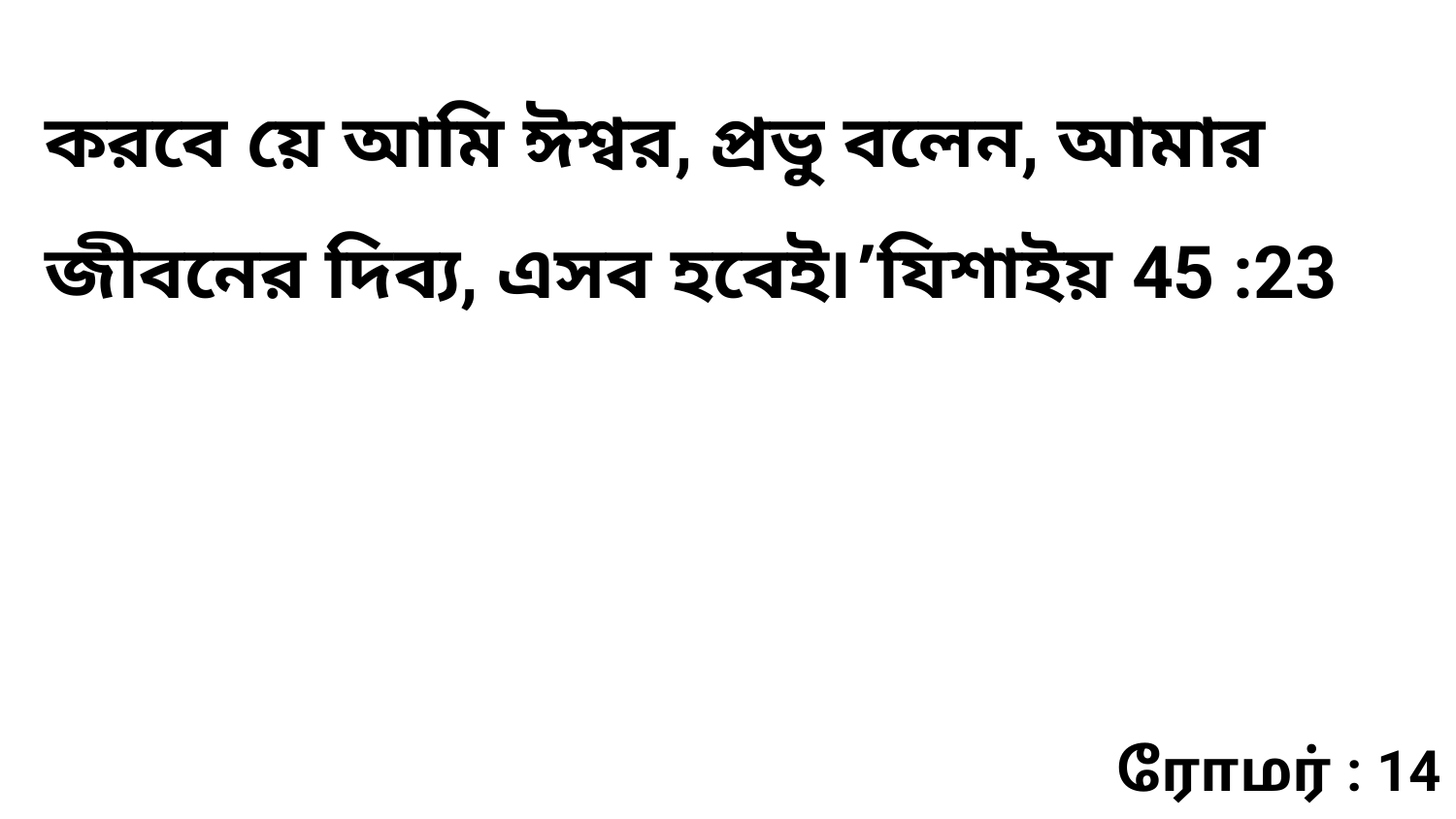

করবে য়ে আমি ঈশ্বর, প্রভু বলেন, আমার জীবনের দিব্য, এসব হবেই৷’যিশাইয় 45 :23
ரோமர் : 14